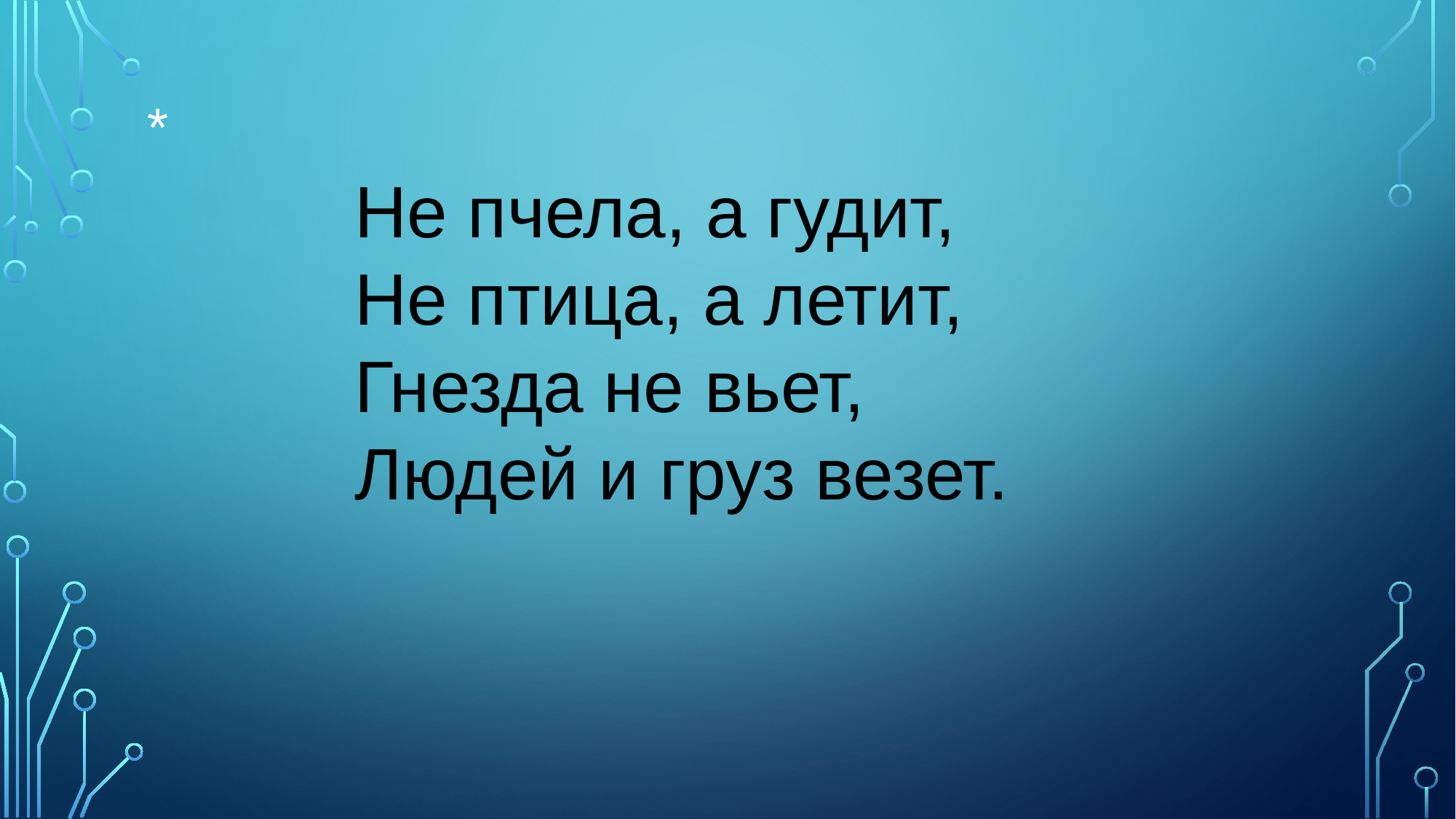

# *
Не пчела, а гудит,
Не птица, а летит,
Гнезда не вьет,
Людей и груз везет.